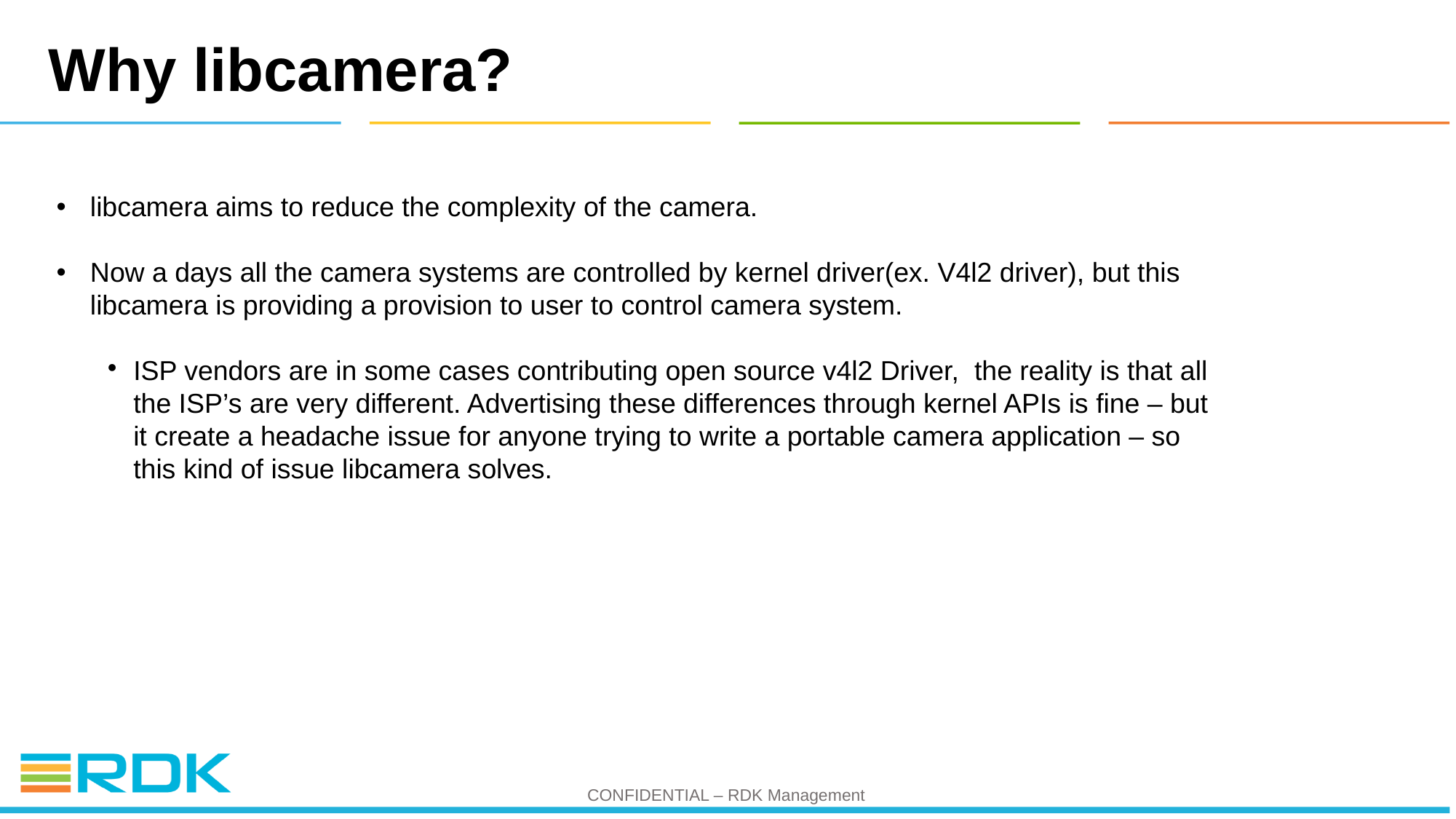

Why libcamera?
libcamera aims to reduce the complexity of the camera.

Now a days all the camera systems are controlled by kernel driver(ex. V4l2 driver), but this libcamera is providing a provision to user to control camera system.

ISP vendors are in some cases contributing open source v4l2 Driver,  the reality is that all the ISP’s are very different. Advertising these differences through kernel APIs is fine – but it create a headache issue for anyone trying to write a portable camera application – so this kind of issue libcamera solves.